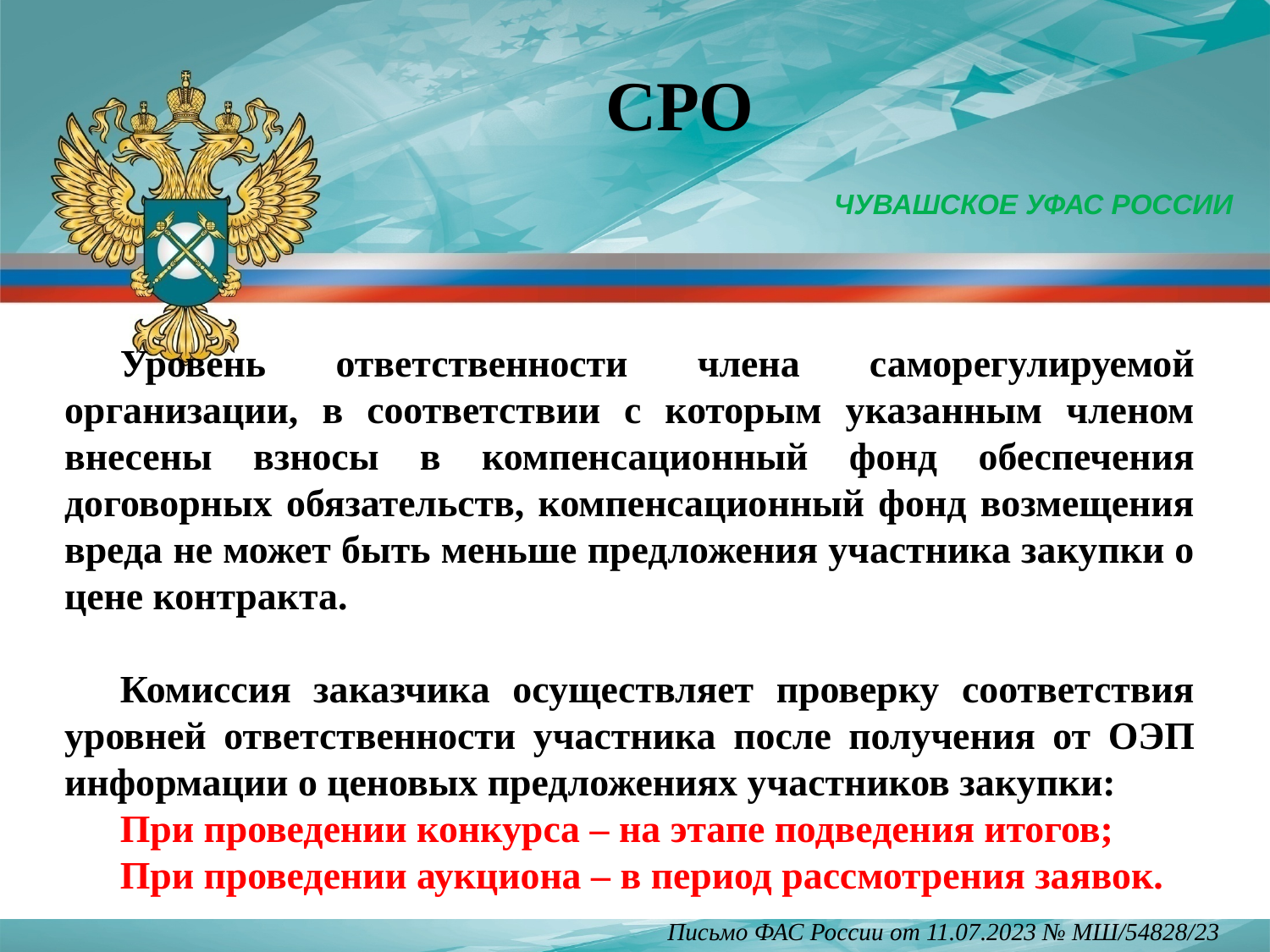

СРО
ЧУВАШСКОЕ УФАС РОССИИ
Уровень ответственности члена саморегулируемой организации, в соответствии с которым указанным членом внесены взносы в компенсационный фонд обеспечения договорных обязательств, компенсационный фонд возмещения вреда не может быть меньше предложения участника закупки о цене контракта.

Комиссия заказчика осуществляет проверку соответствия уровней ответственности участника после получения от ОЭП информации о ценовых предложениях участников закупки:
При проведении конкурса – на этапе подведения итогов;
При проведении аукциона – в период рассмотрения заявок.

 Письмо ФАС России от 11.07.2023 № МШ/54828/23